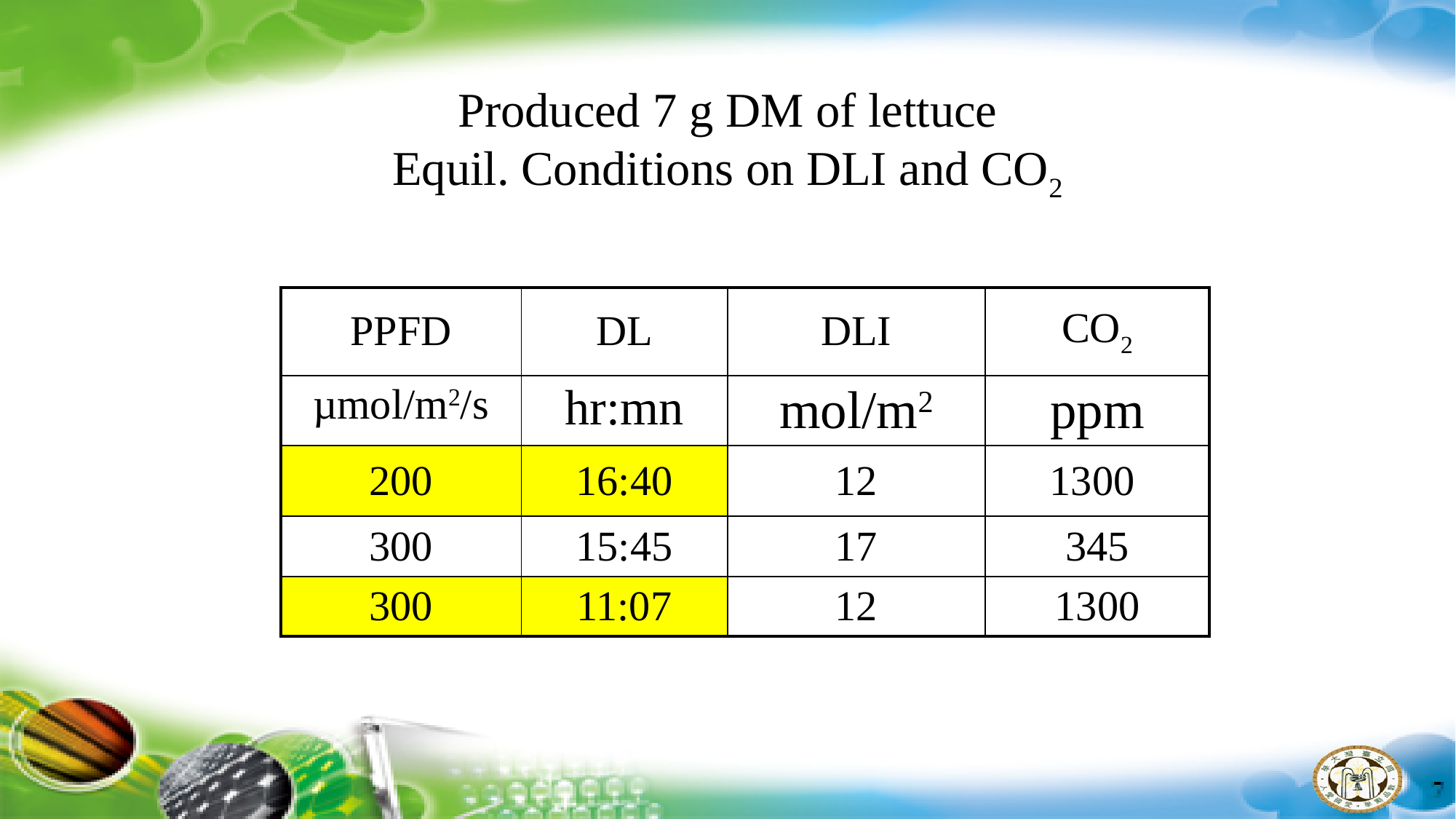

# Produced 7 g DM of lettuce Equil. Conditions on DLI and CO2
| PPFD | DL | DLI | CO2 |
| --- | --- | --- | --- |
| µmol/m2/s | hr:mn | mol/m2 | ppm |
| 200 | 16:40 | 12 | 1300 |
| 300 | 15:45 | 17 | 345 |
| 300 | 11:07 | 12 | 1300 |